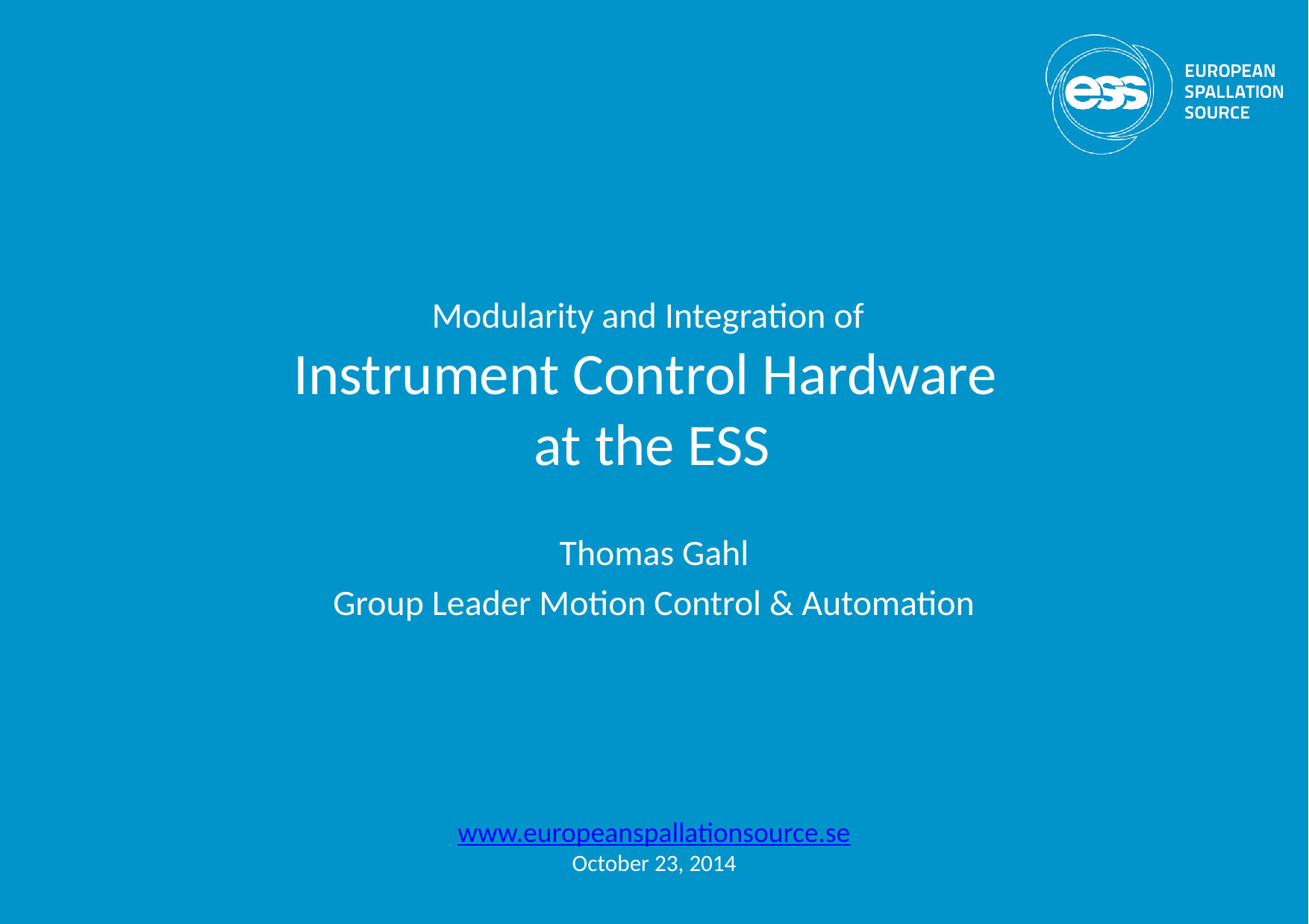

# Modularity and Integration of Instrument Control Hardware at the ESS
Thomas Gahl
Group Leader Motion Control & Automation
www.europeanspallationsource.se
October 23, 2014